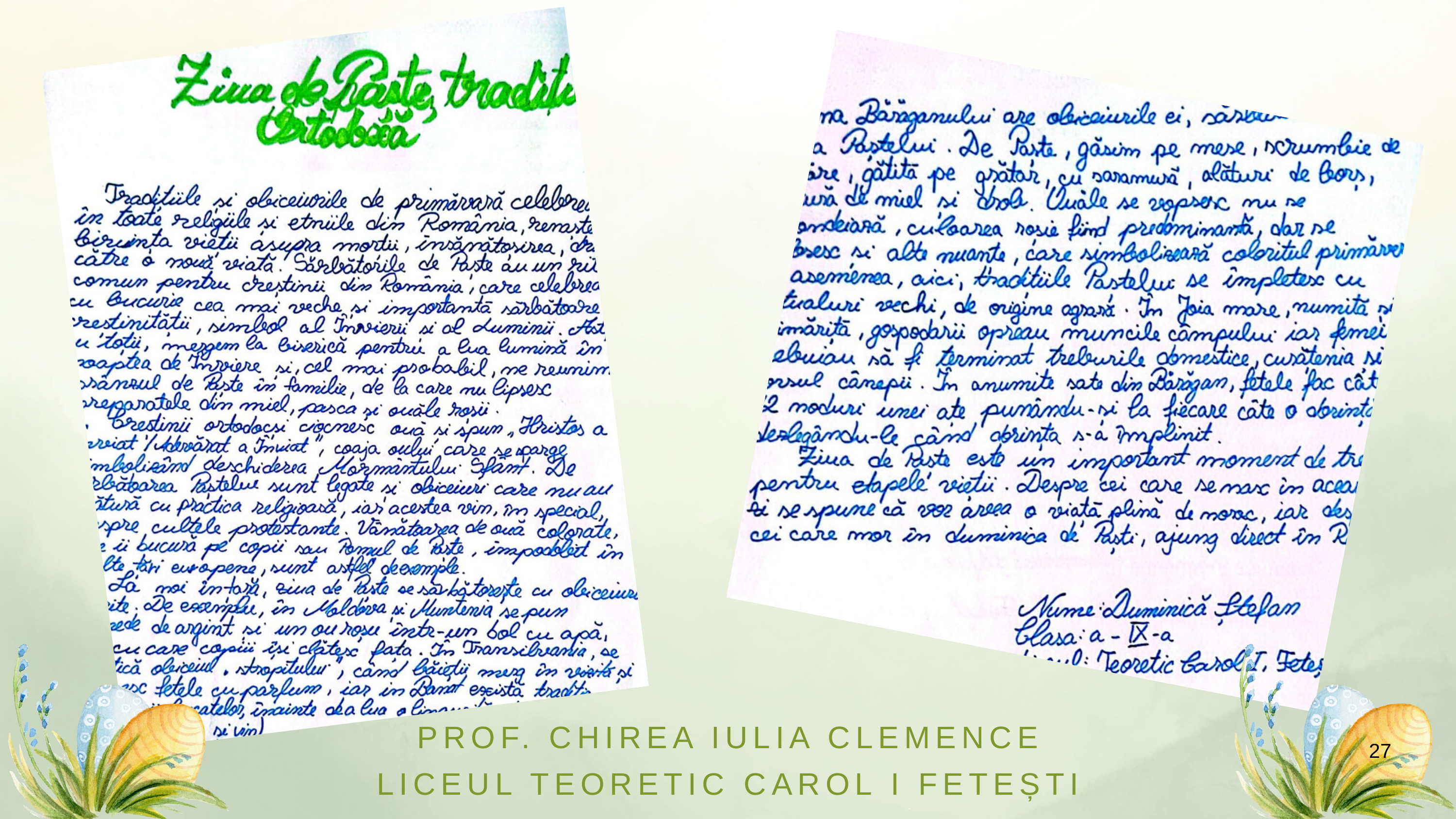

PROF. CHIREA IULIA CLEMENCE
LICEUL TEORETIC CAROL I FETEȘTI
27